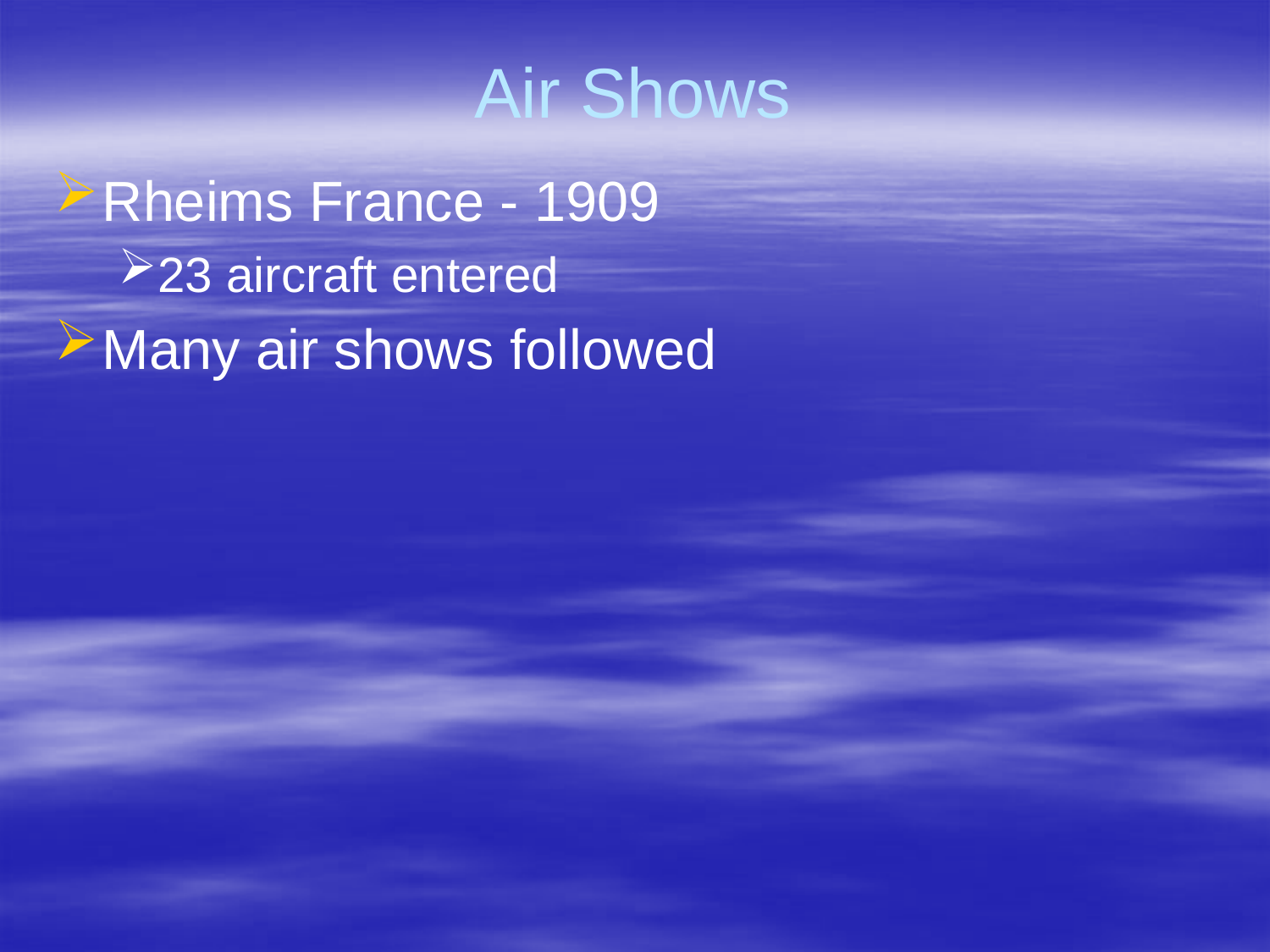

# Air Shows
Rheims France - 1909
23 aircraft entered
Many air shows followed